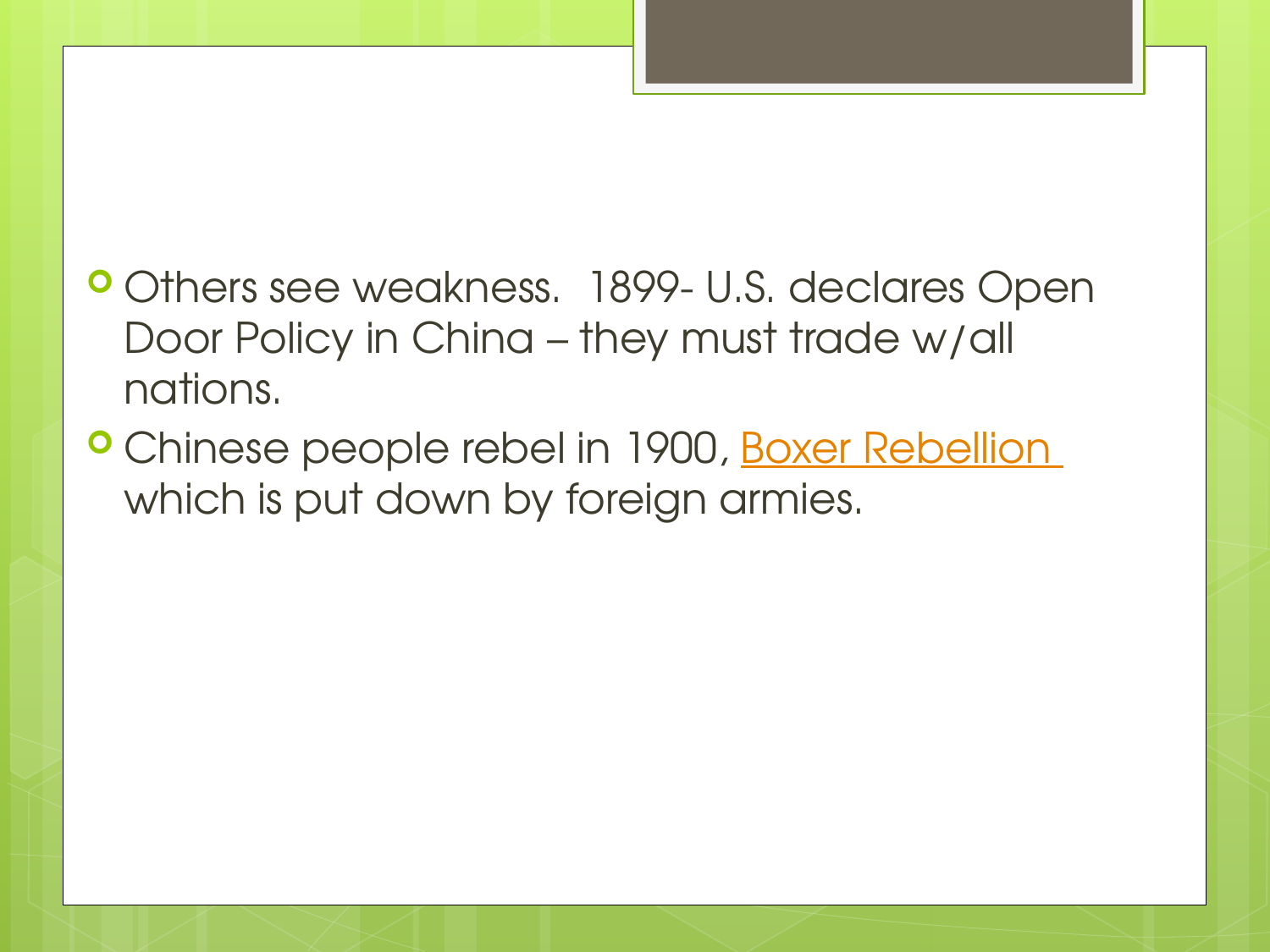

Others see weakness.  1899- U.S. declares Open Door Policy in China – they must trade w/all nations.
Chinese people rebel in 1900, Boxer Rebellion which is put down by foreign armies.